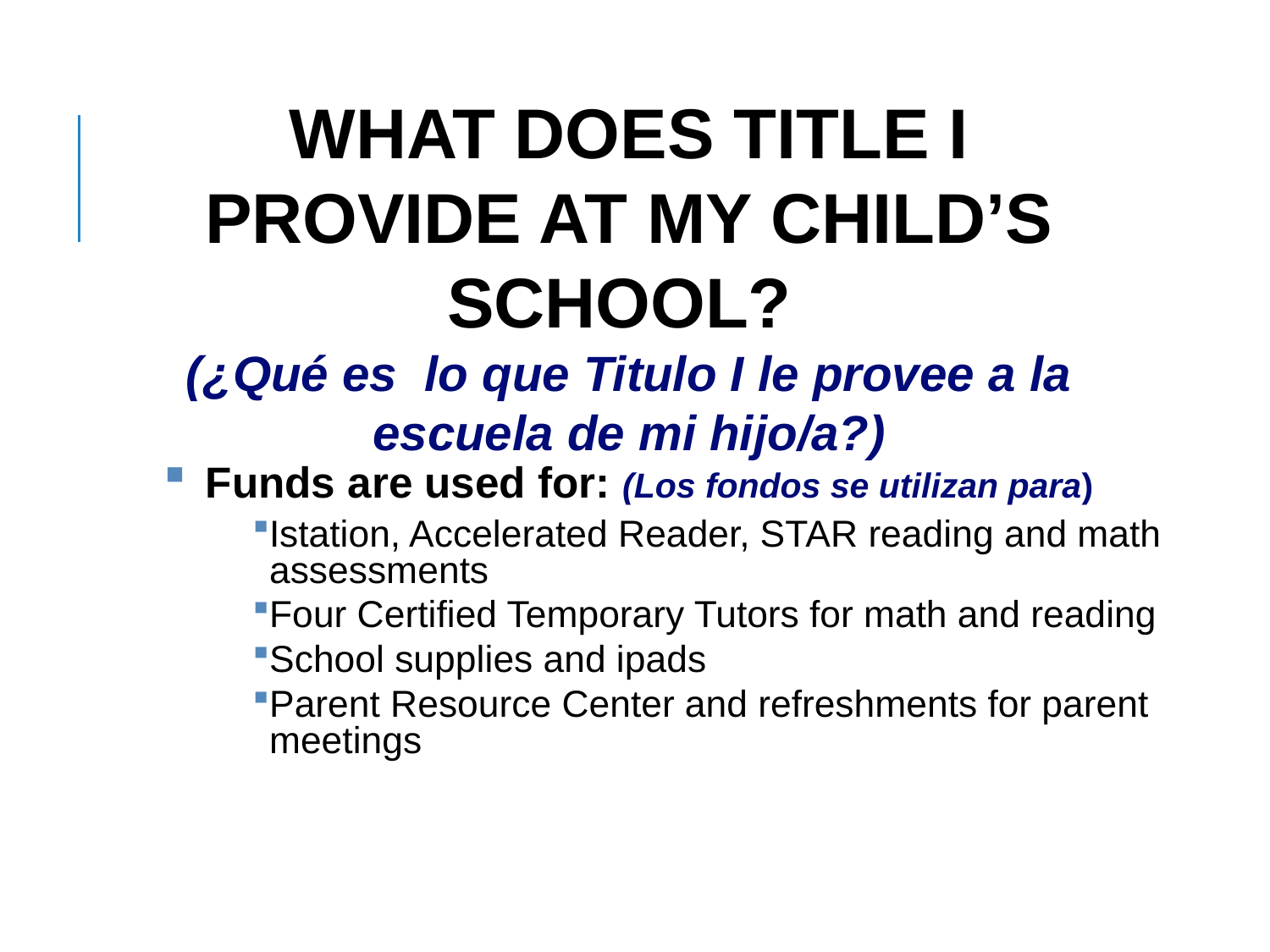

WHAT DOES TITLE I PROVIDE AT MY CHILD’S SCHOOL?
(¿Qué es  lo que Titulo I le provee a la escuela de mi hijo/a?)

Funds are used for: (Los fondos se utilizan para)
Istation, Accelerated Reader, STAR reading and math assessments
Four Certified Temporary Tutors for math and reading
School supplies and ipads
Parent Resource Center and refreshments for parent meetings